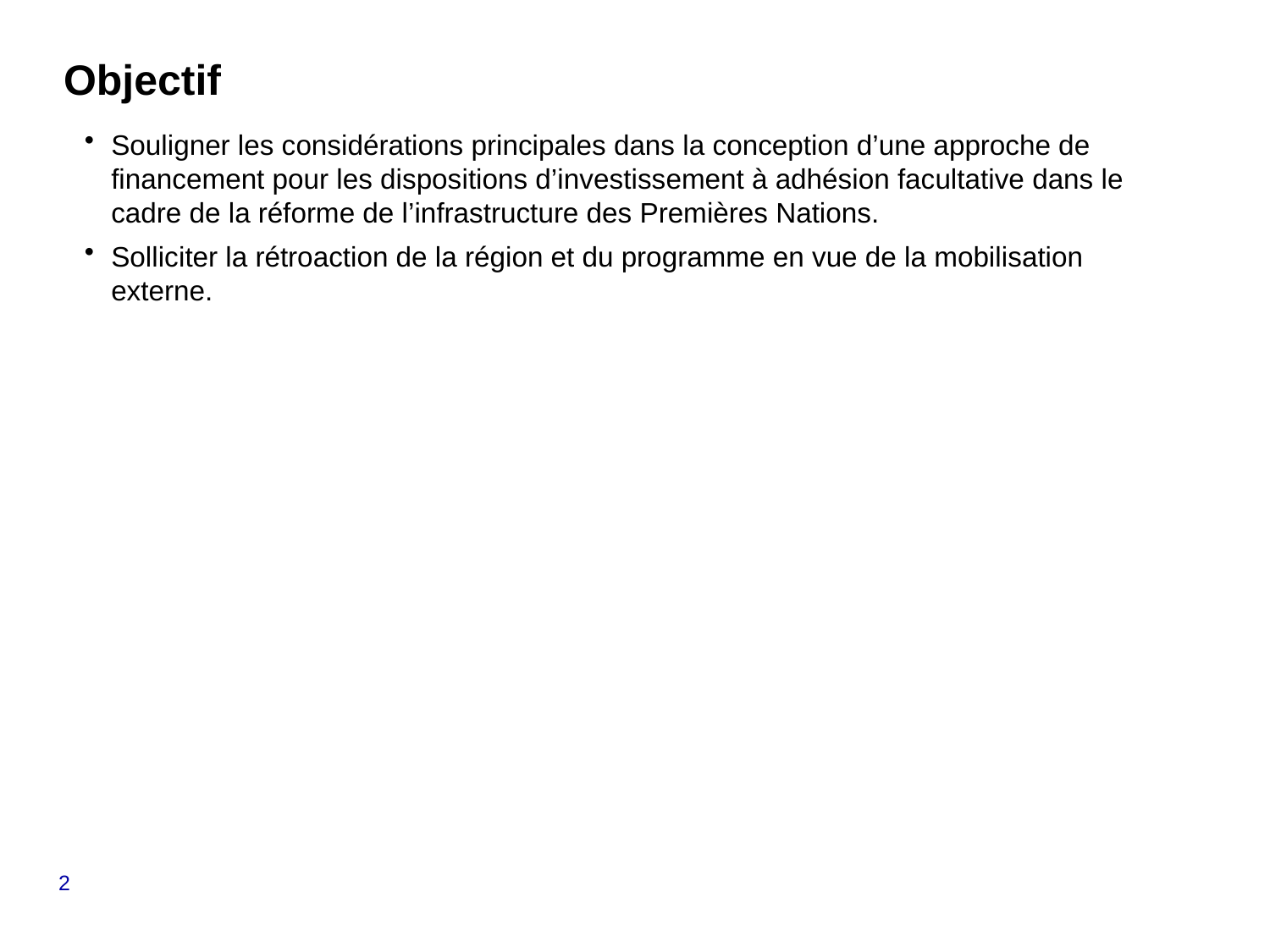

# Objectif
Souligner les considérations principales dans la conception d’une approche de financement pour les dispositions d’investissement à adhésion facultative dans le cadre de la réforme de l’infrastructure des Premières Nations.
Solliciter la rétroaction de la région et du programme en vue de la mobilisation externe.